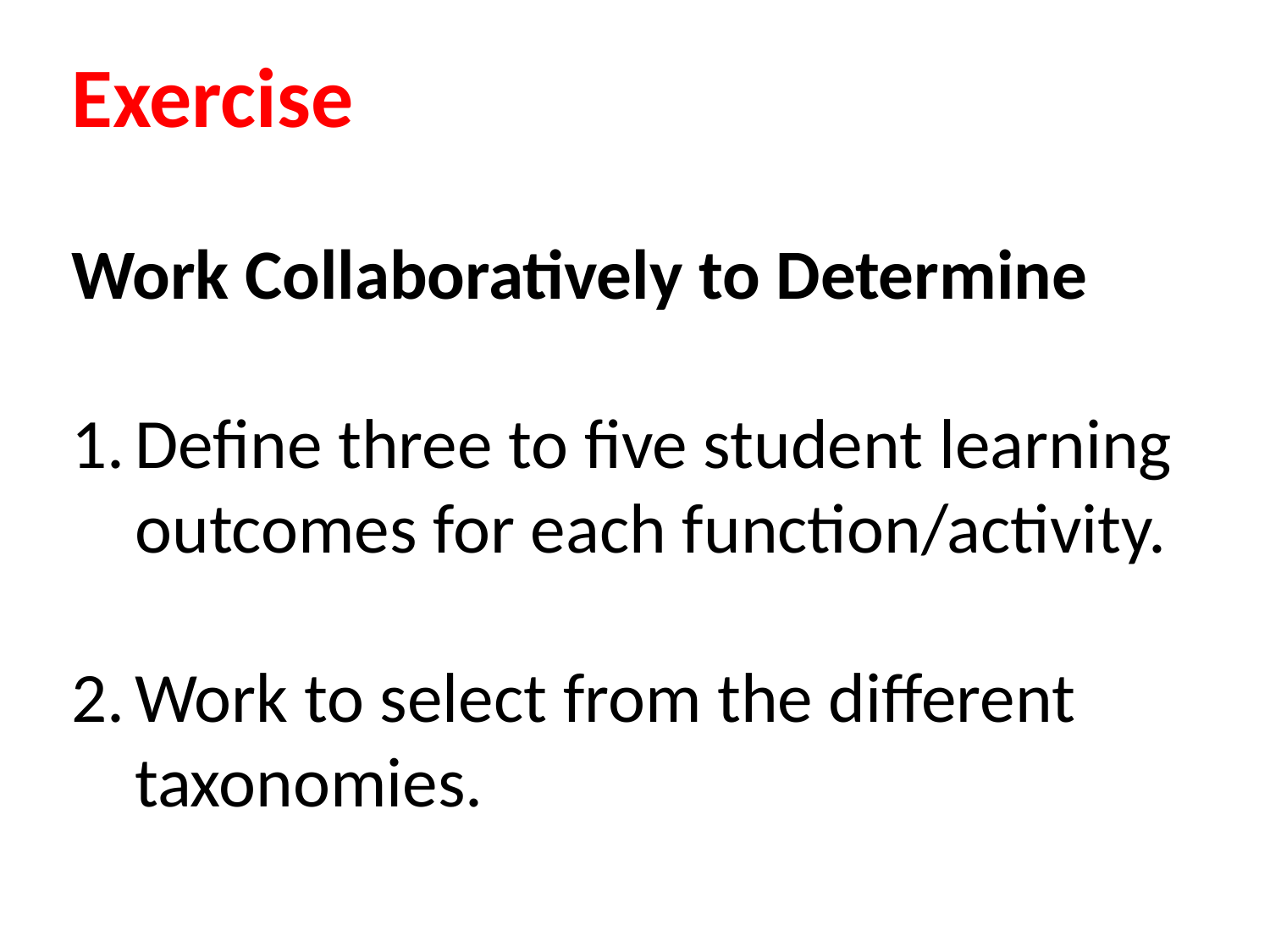

Exercise

Work Collaboratively to Determine

Define three to five student learning outcomes for each function/activity.

Work to select from the different taxonomies.